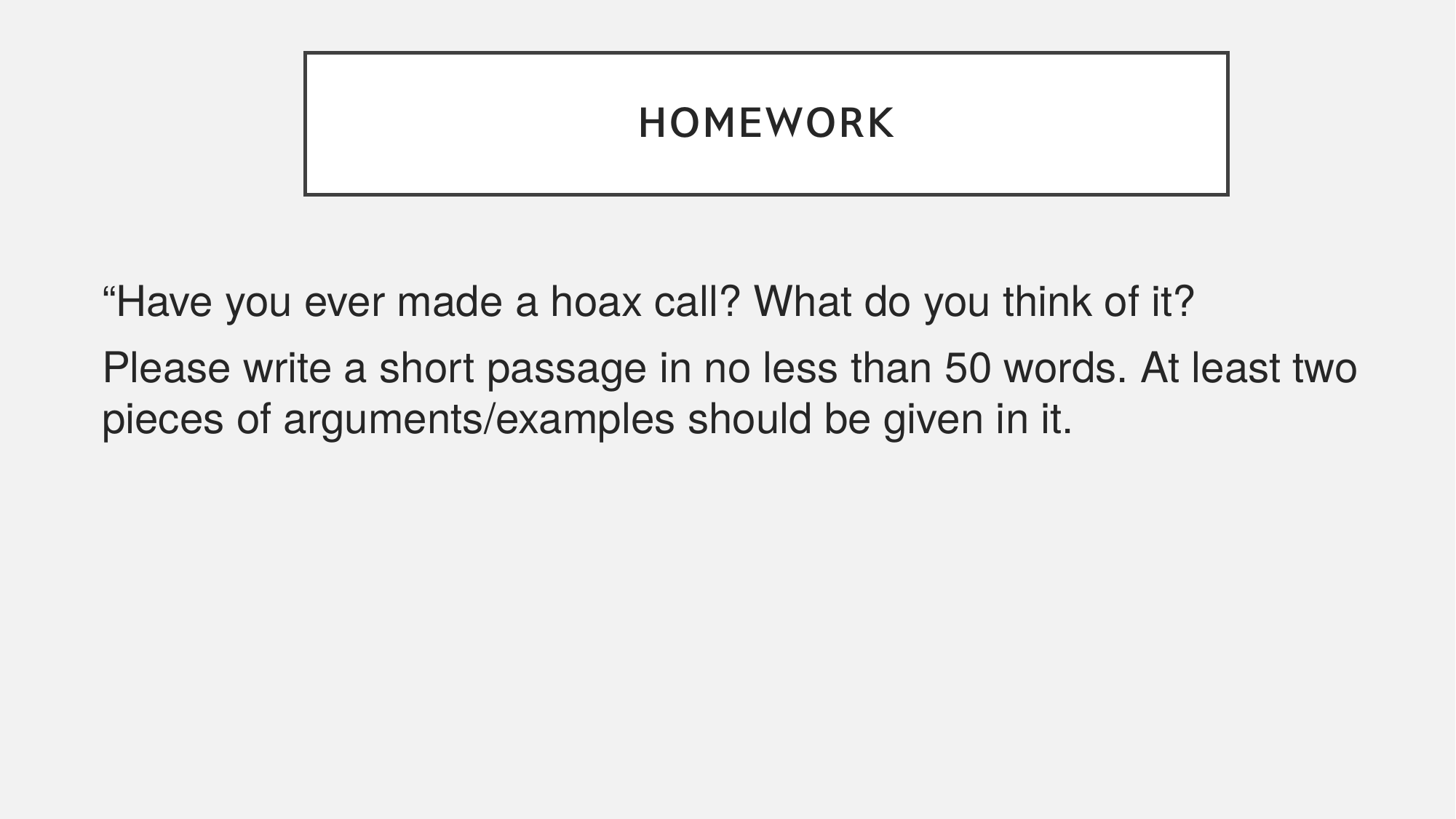

# Homework
“Have you ever made a hoax call? What do you think of it?
Please write a short passage in no less than 50 words. At least two pieces of arguments/examples should be given in it.